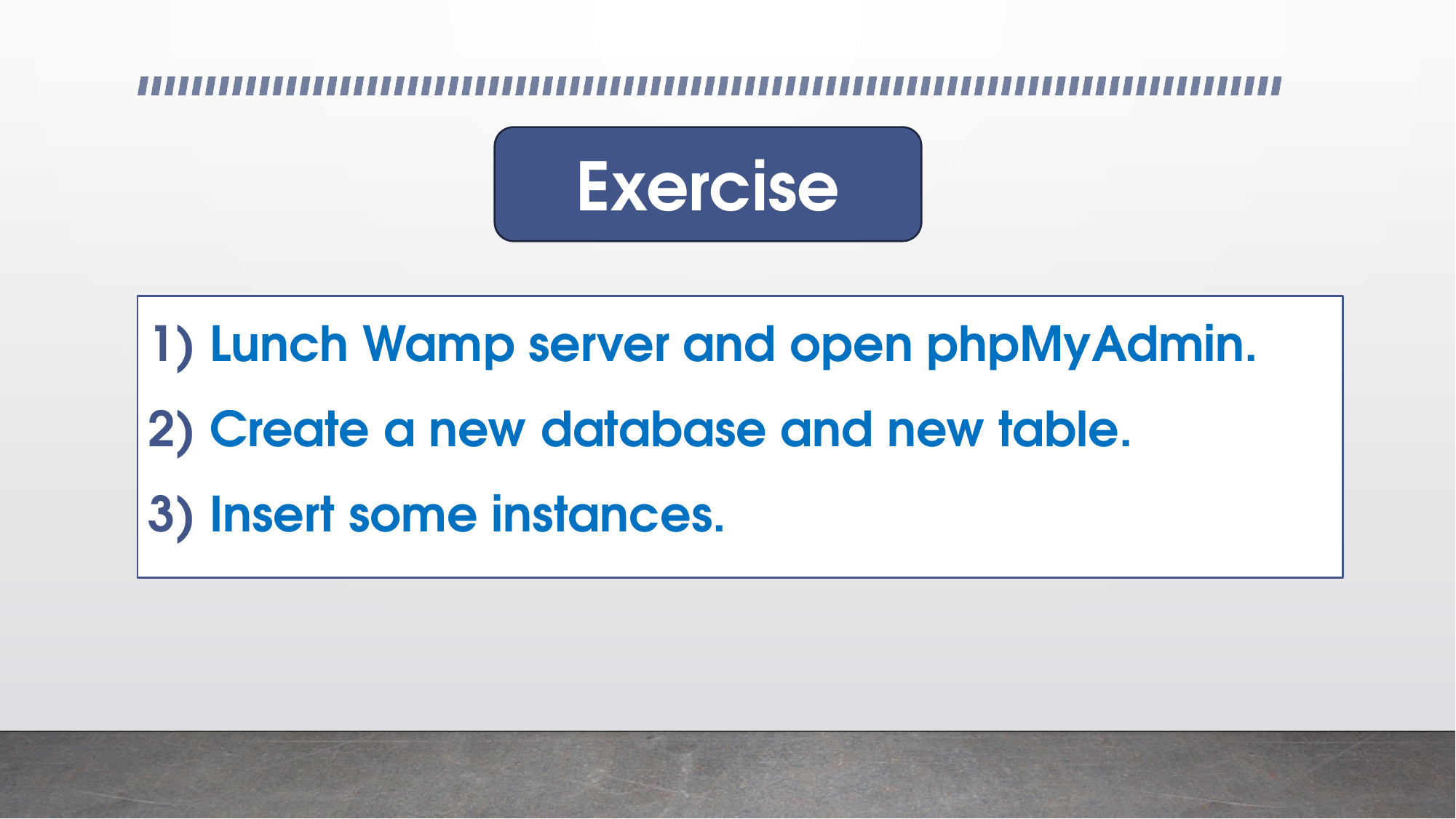

Exercise
Lunch Wamp server and open phpMyAdmin.
Create a new database and new table.
Insert some instances.